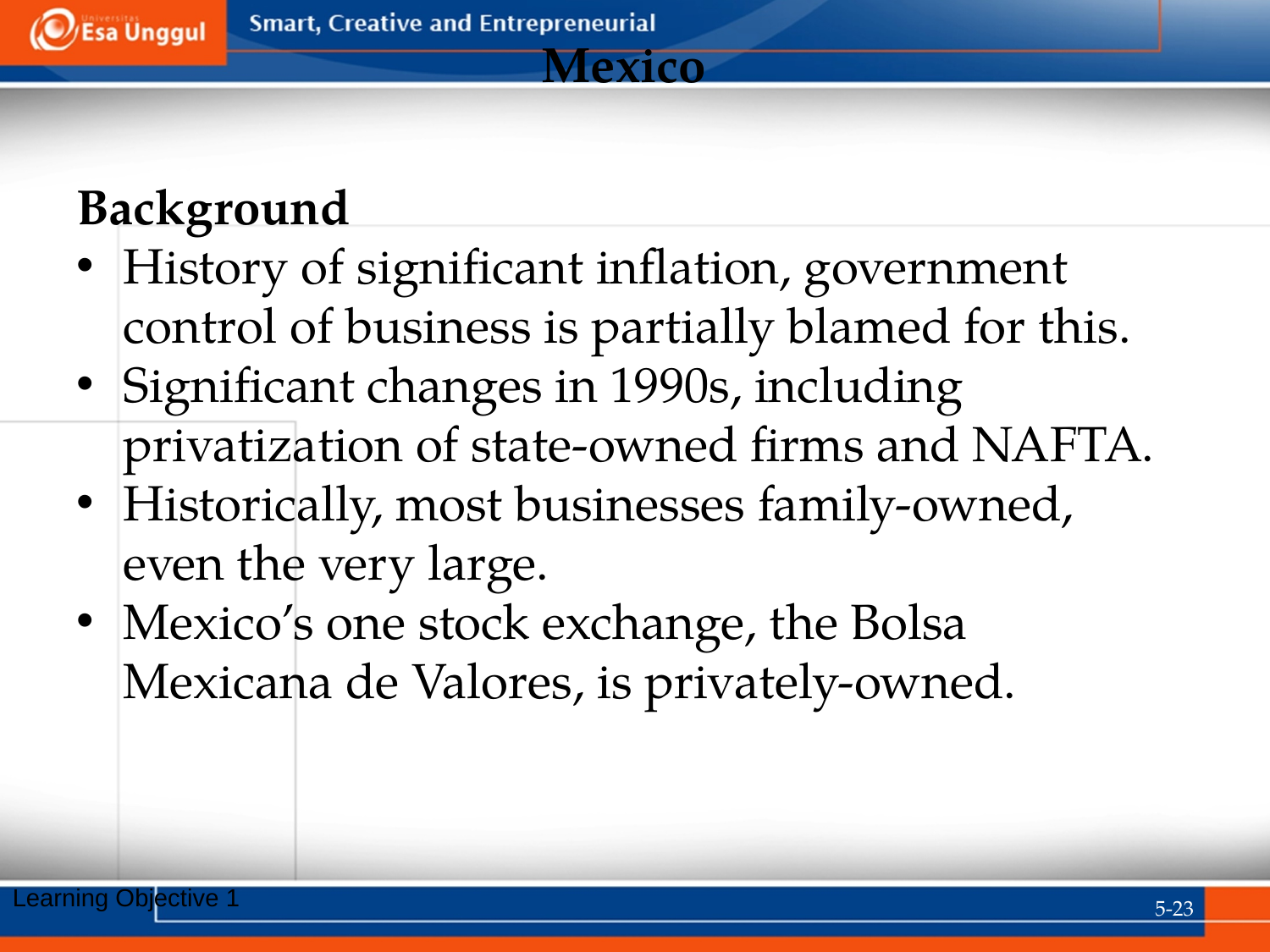

# Mexico
Background
History of significant inflation, government control of business is partially blamed for this.
Significant changes in 1990s, including privatization of state-owned firms and NAFTA.
Historically, most businesses family-owned, even the very large.
Mexico’s one stock exchange, the Bolsa Mexicana de Valores, is privately-owned.

5-23
Learning Objective 1